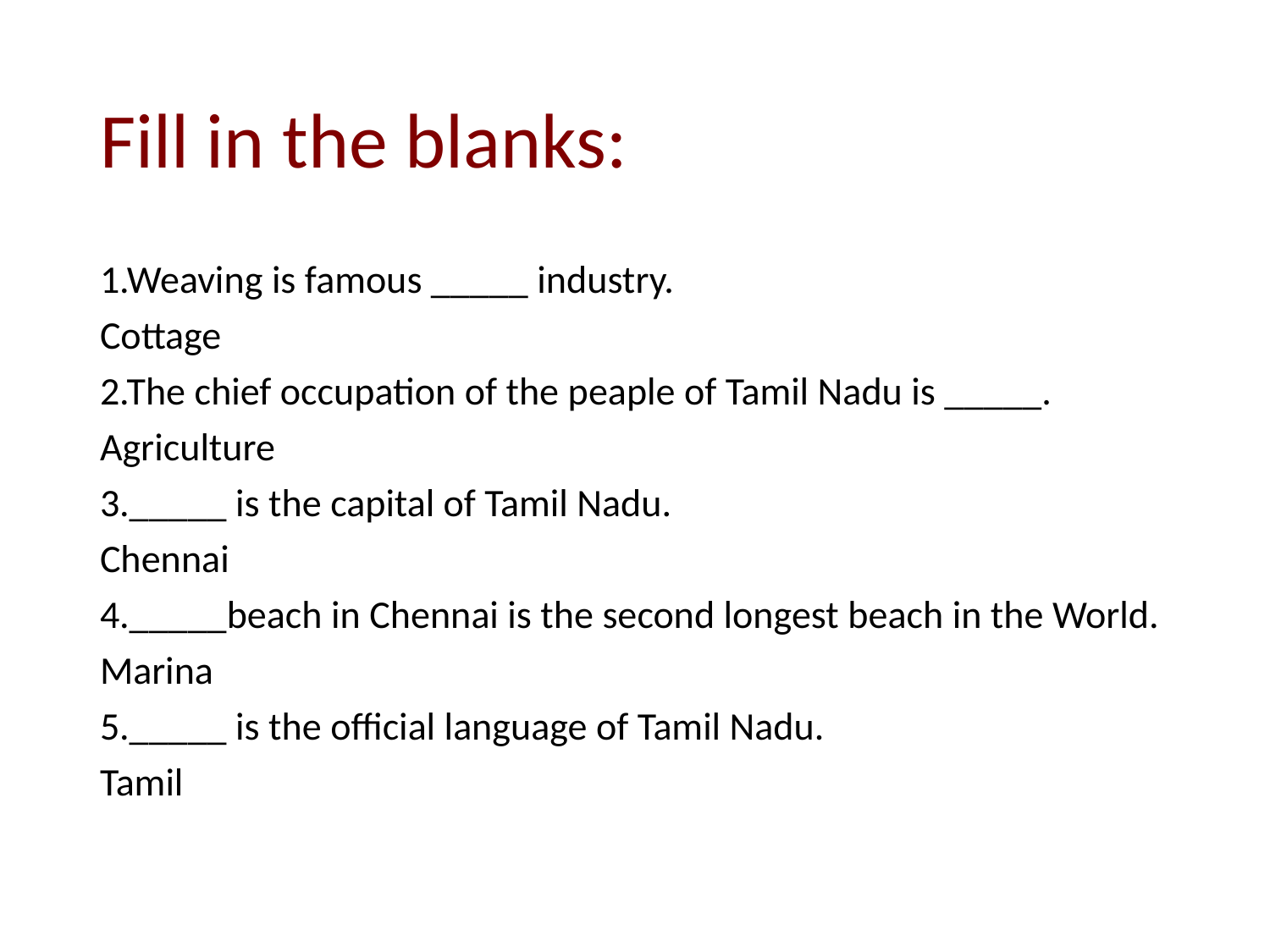

# Fill in the blanks:
1.Weaving is famous _____ industry.
Cottage
2.The chief occupation of the peaple of Tamil Nadu is _____.
Agriculture
3._____ is the capital of Tamil Nadu.
Chennai
4._____beach in Chennai is the second longest beach in the World.
Marina
5._____ is the official language of Tamil Nadu.
Tamil